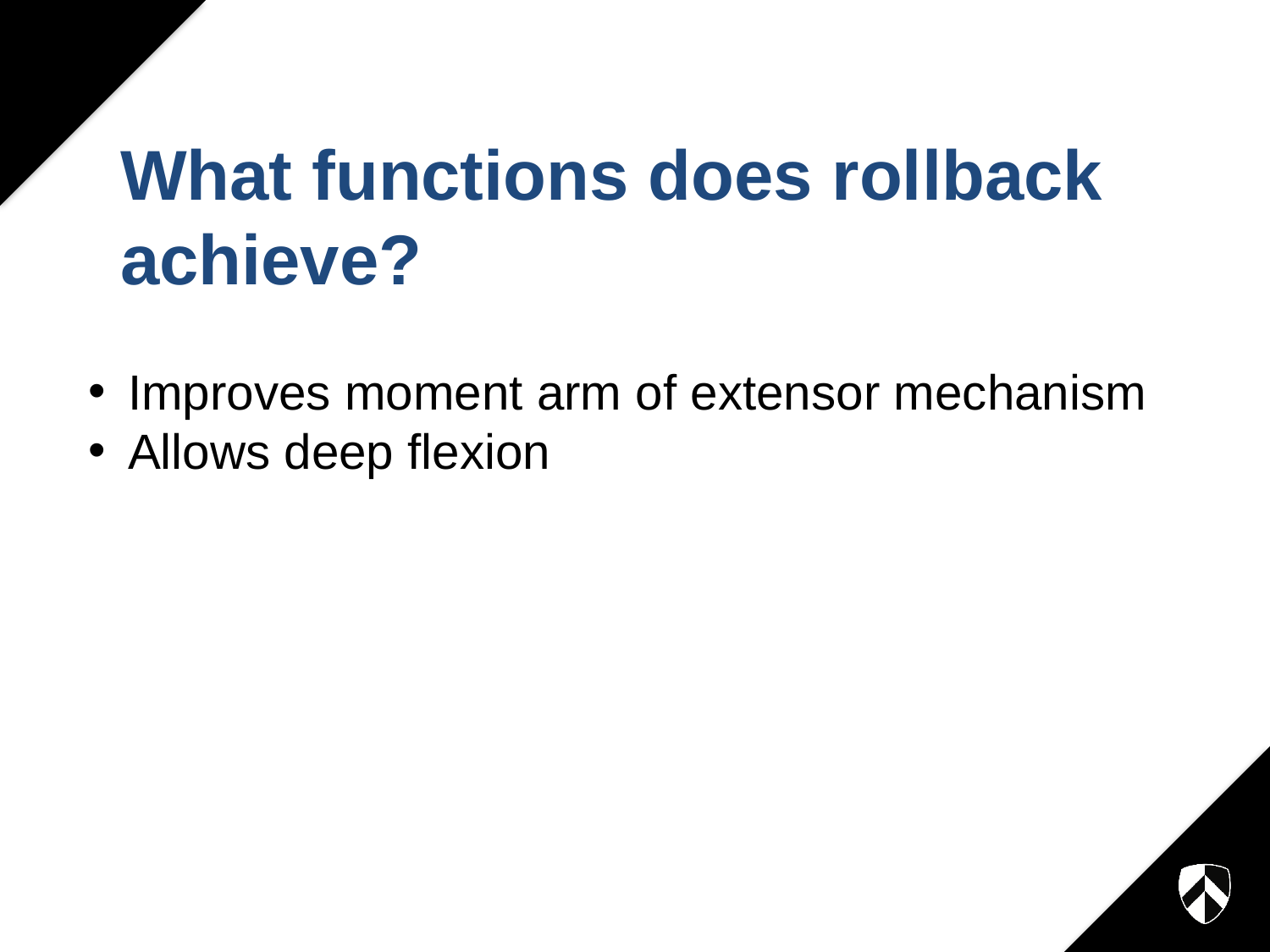

# What functions does rollback achieve?
Improves moment arm of extensor mechanism
Allows deep flexion